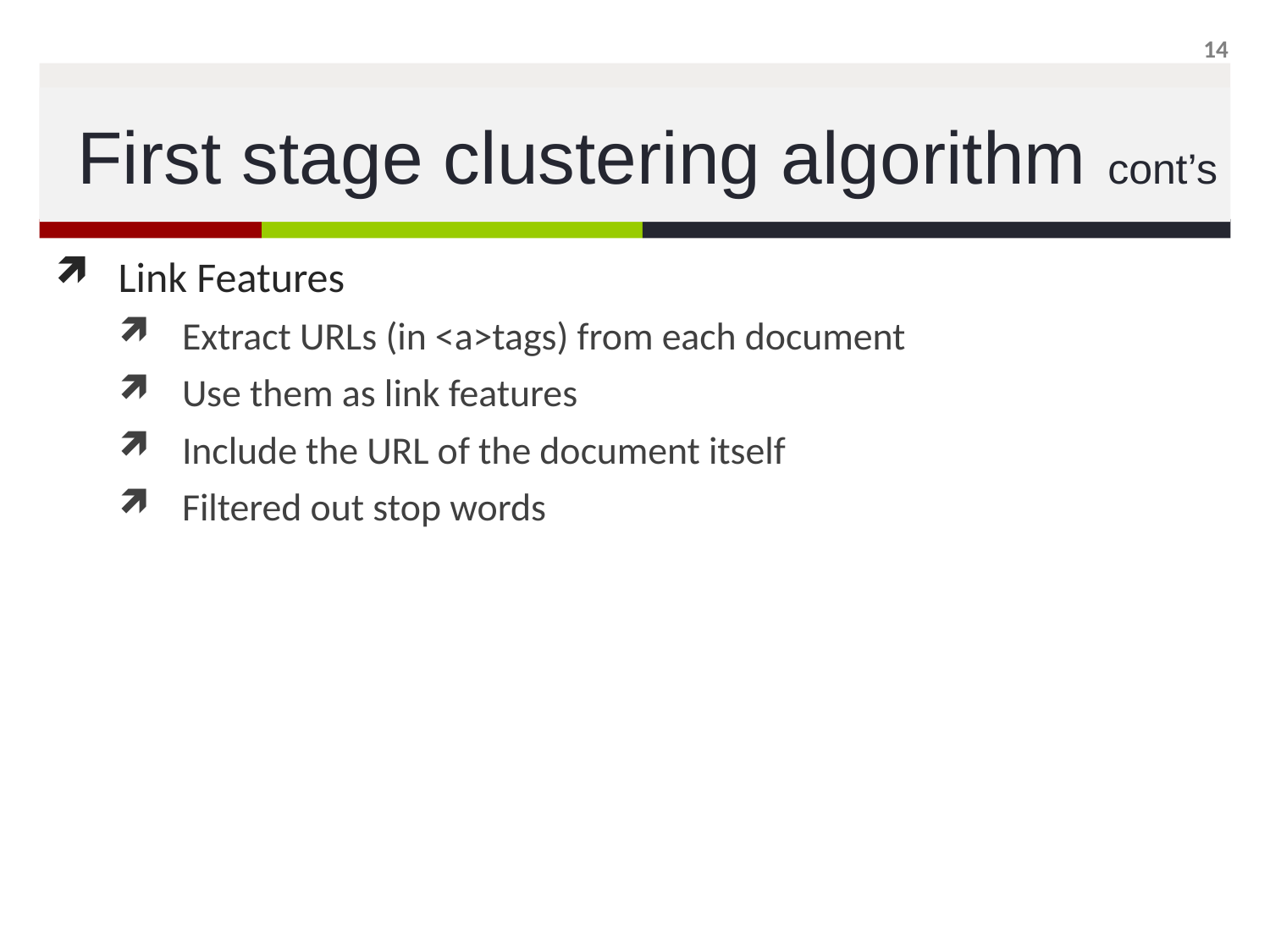

14
# First stage clustering algorithm cont’s
Link Features
Extract URLs (in <a>tags) from each document
Use them as link features
Include the URL of the document itself
Filtered out stop words